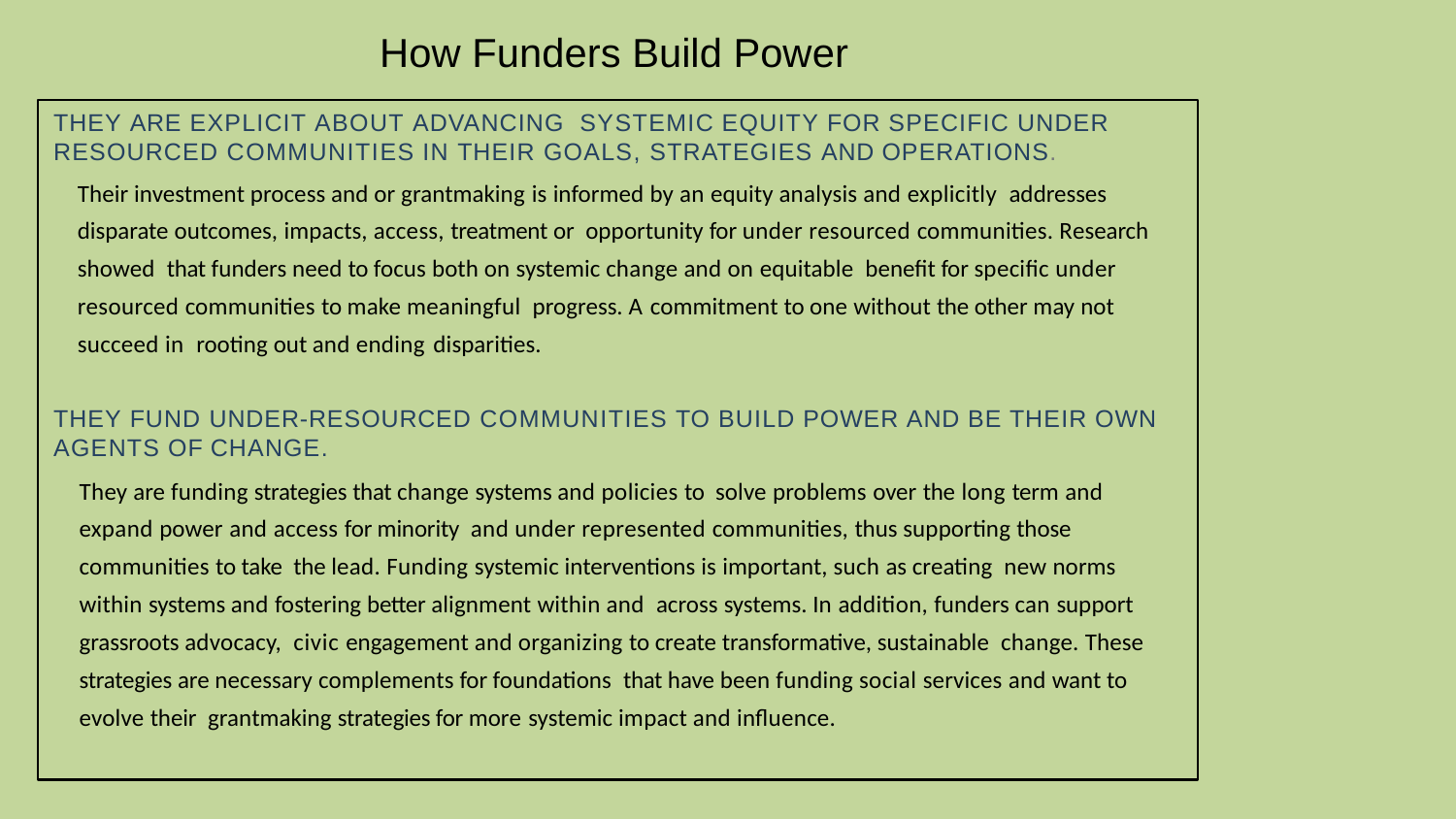

How Funders Build Power
THEY ARE EXPLICIT ABOUT ADVANCING  SYSTEMIC EQUITY FOR SPECIFIC UNDER RESOURCED COMMUNITIES IN THEIR GOALS, STRATEGIES AND OPERATIONS.
Their investment process and or grantmaking is informed by an equity analysis and explicitly  addresses disparate outcomes, impacts, access, treatment or  opportunity for under resourced communities. Research showed  that funders need to focus both on systemic change and on equitable  benefit for specific under resourced communities to make meaningful  progress. A commitment to one without the other may not succeed in  rooting out and ending disparities.

THEY FUND UNDER-RESOURCED COMMUNITIES TO BUILD POWER AND BE THEIR OWN AGENTS OF CHANGE.
They are funding strategies that change systems and policies to  solve problems over the long term and expand power and access for minority  and under represented communities, thus supporting those communities to take  the lead. Funding systemic interventions is important, such as creating  new norms within systems and fostering better alignment within and  across systems. In addition, funders can support grassroots advocacy,  civic engagement and organizing to create transformative, sustainable  change. These strategies are necessary complements for foundations  that have been funding social services and want to evolve their  grantmaking strategies for more systemic impact and influence.